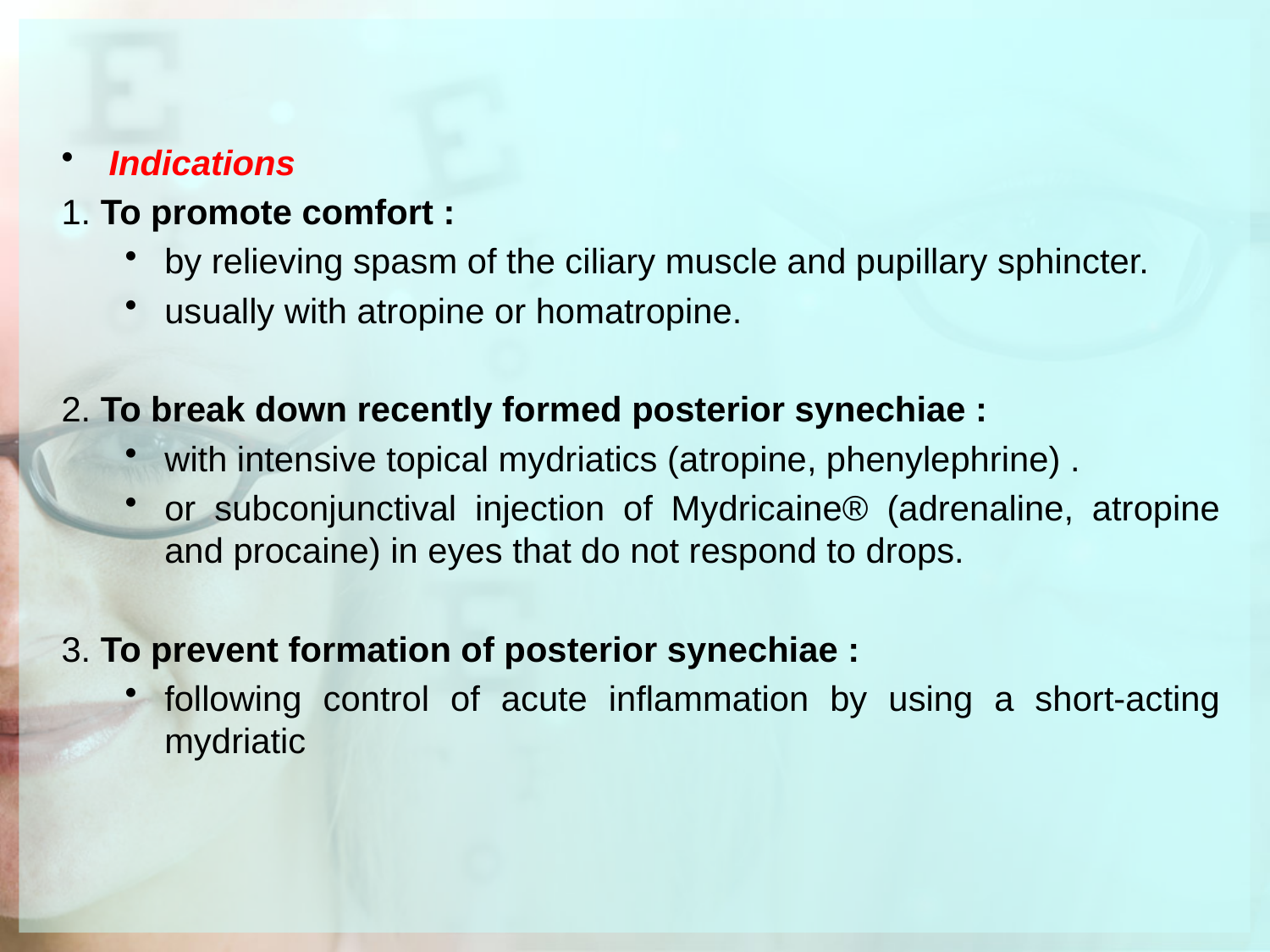

Indications
1. To promote comfort :
by relieving spasm of the ciliary muscle and pupillary sphincter.
usually with atropine or homatropine.

2. To break down recently formed posterior synechiae :
with intensive topical mydriatics (atropine, phenylephrine) .
or subconjunctival injection of Mydricaine® (adrenaline, atropine and procaine) in eyes that do not respond to drops.

3. To prevent formation of posterior synechiae :
following control of acute inflammation by using a short-acting mydriatic